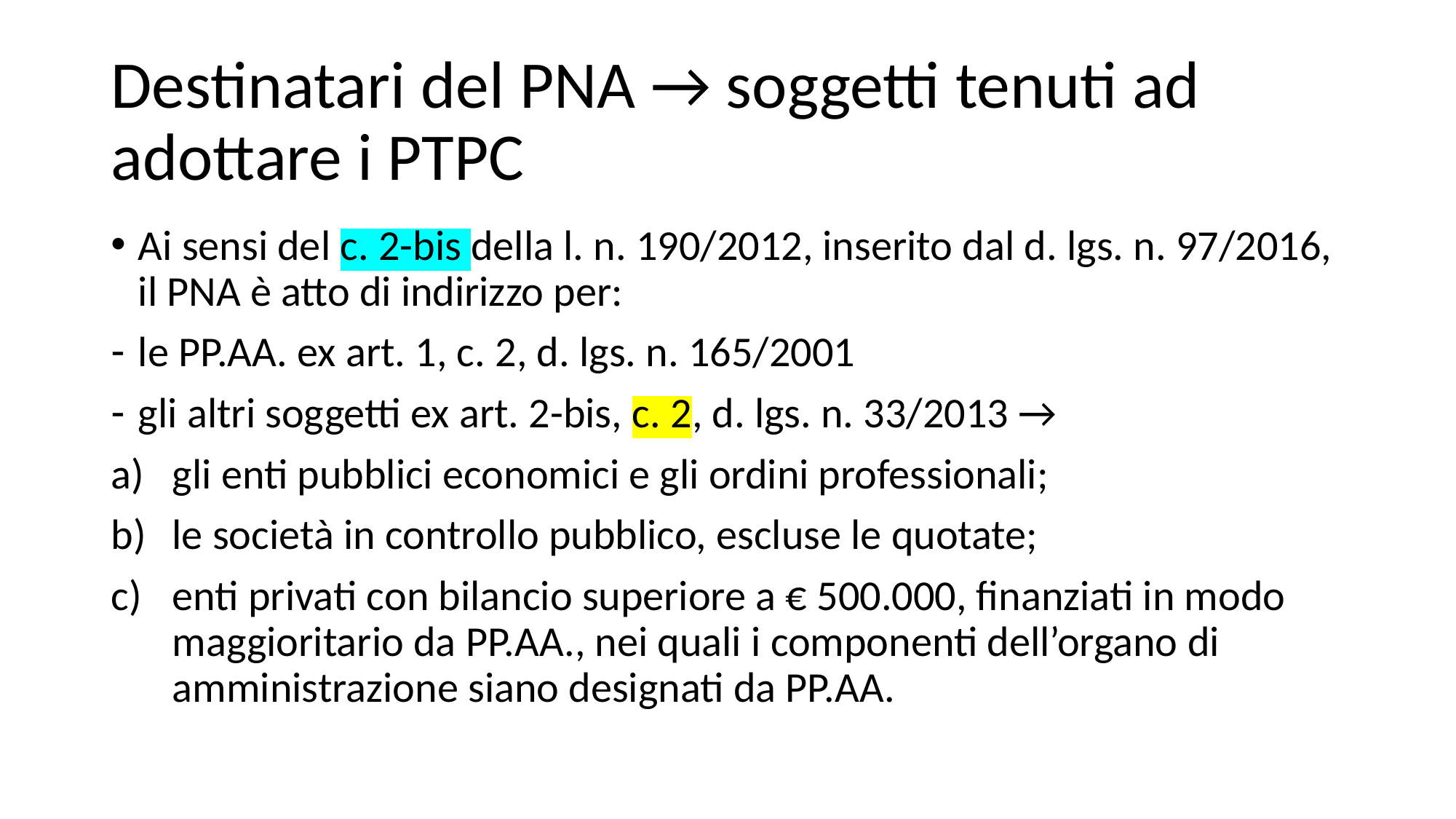

# Destinatari del PNA → soggetti tenuti ad adottare i PTPC
Ai sensi del c. 2-bis della l. n. 190/2012, inserito dal d. lgs. n. 97/2016, il PNA è atto di indirizzo per:
le PP.AA. ex art. 1, c. 2, d. lgs. n. 165/2001
gli altri soggetti ex art. 2-bis, c. 2, d. lgs. n. 33/2013 →
gli enti pubblici economici e gli ordini professionali;
le società in controllo pubblico, escluse le quotate;
enti privati con bilancio superiore a € 500.000, finanziati in modo maggioritario da PP.AA., nei quali i componenti dell’organo di amministrazione siano designati da PP.AA.